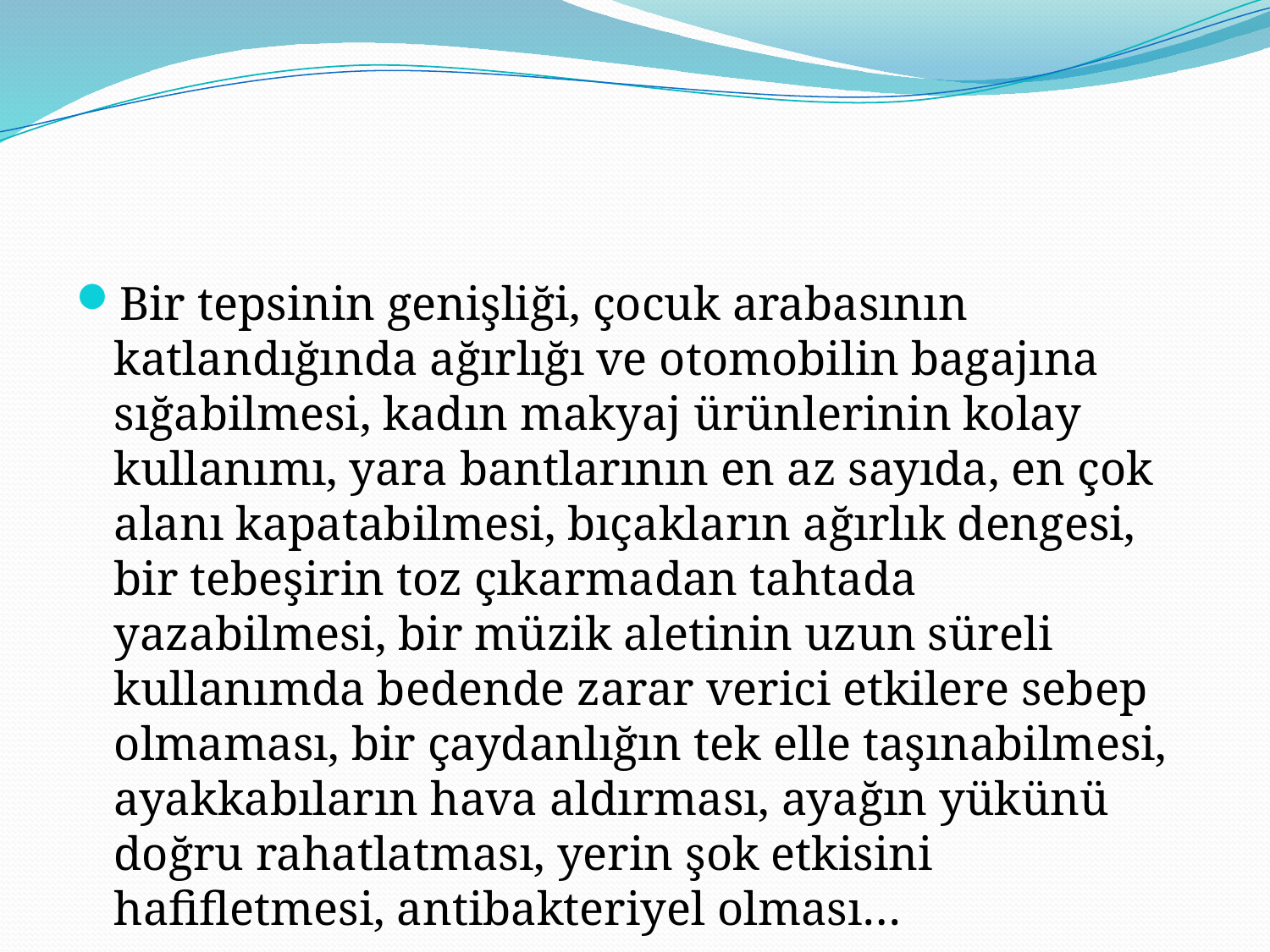

Bir tepsinin genişliği, çocuk arabasının katlandığında ağırlığı ve otomobilin bagajına sığabilmesi, kadın makyaj ürünlerinin kolay kullanımı, yara bantlarının en az sayıda, en çok alanı kapatabilmesi, bıçakların ağırlık dengesi, bir tebeşirin toz çıkarmadan tahtada yazabilmesi, bir müzik aletinin uzun süreli kullanımda bedende zarar verici etkilere sebep olmaması, bir çaydanlığın tek elle taşınabilmesi, ayakkabıların hava aldırması, ayağın yükünü doğru rahatlatması, yerin şok etkisini hafifletmesi, antibakteriyel olması…